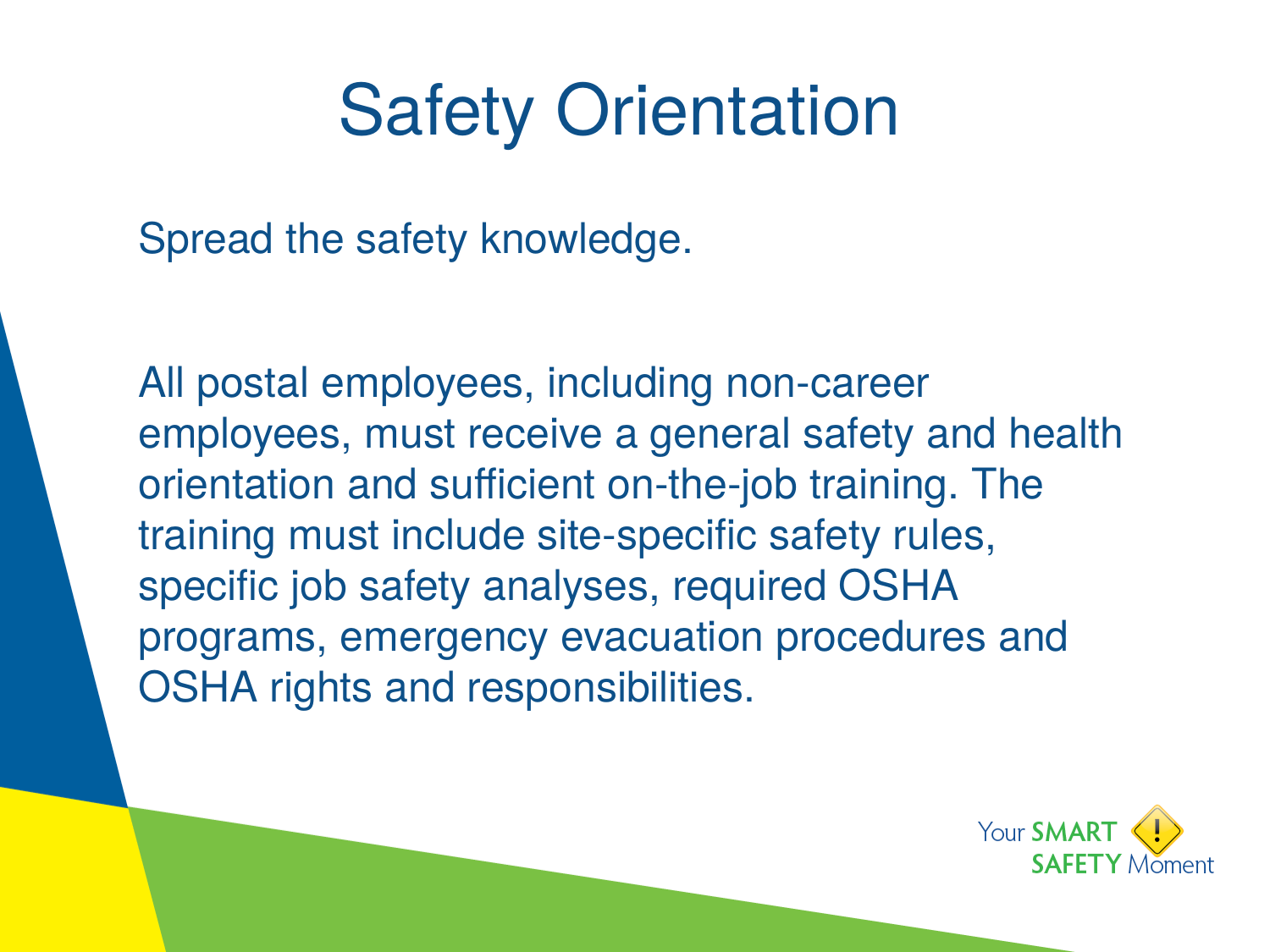

# Safety Orientation
Spread the safety knowledge.

All postal employees, including non-career employees, must receive a general safety and health orientation and sufficient on-the-job training. The training must include site-specific safety rules, specific job safety analyses, required OSHA programs, emergency evacuation procedures and OSHA rights and responsibilities.